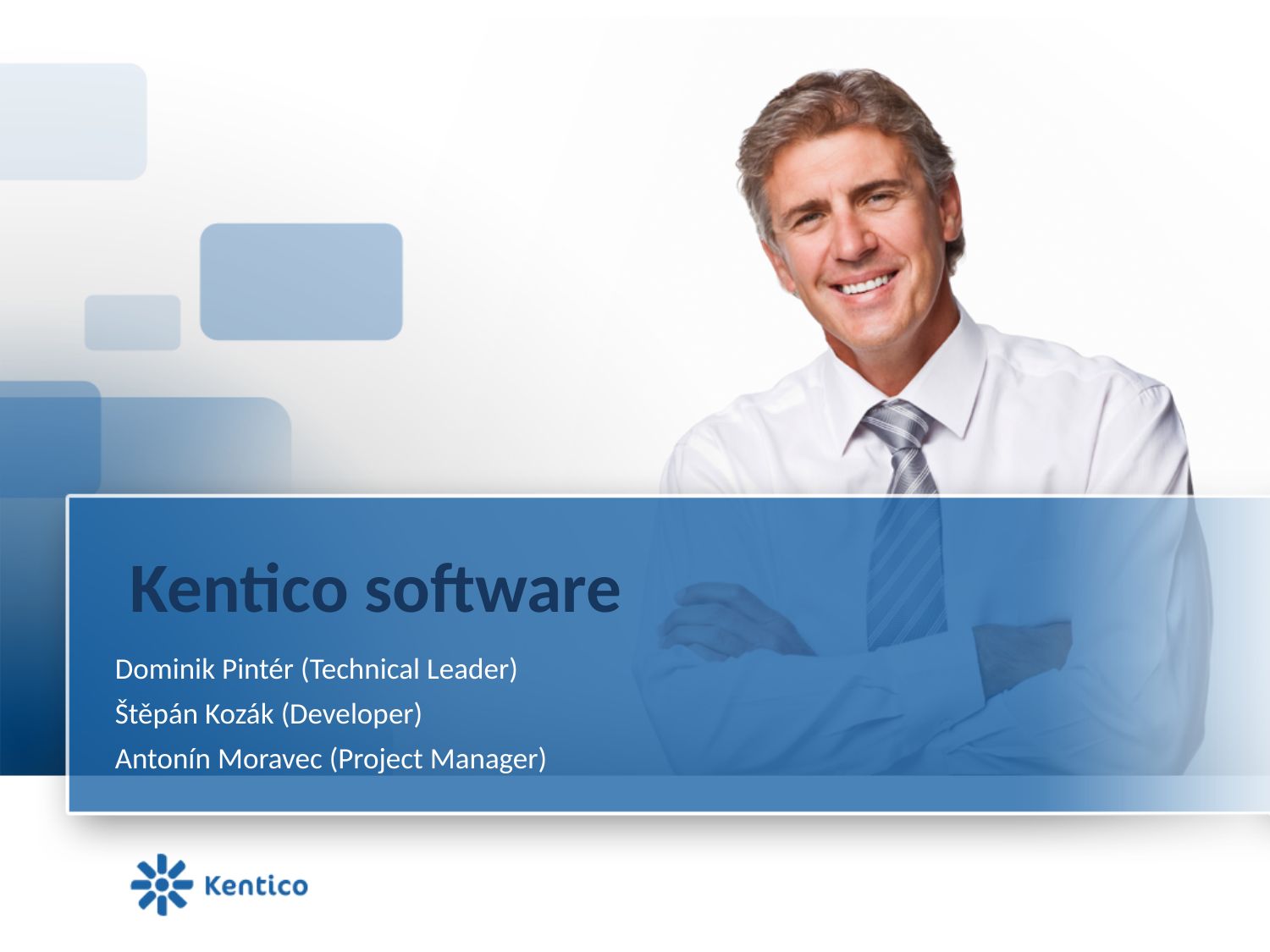

# Kentico software
Dominik Pintér (Technical Leader)
Štěpán Kozák (Developer)
Antonín Moravec (Project Manager)